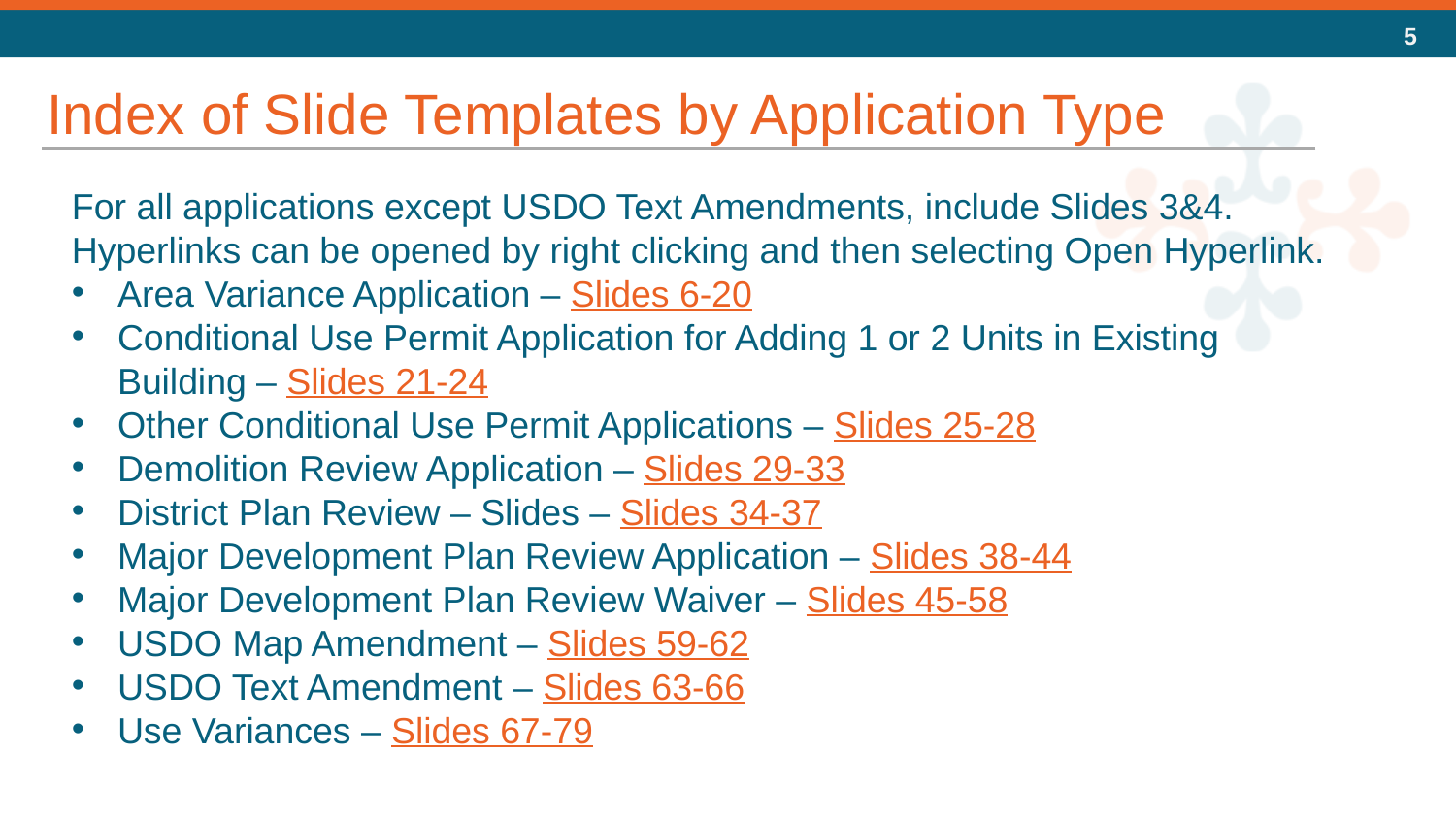

Index of Slide Templates by Application Type

For all applications except USDO Text Amendments, include Slides 3&4. Hyperlinks can be opened by right clicking and then selecting Open Hyperlink.
Area Variance Application – Slides 6-20
Conditional Use Permit Application for Adding 1 or 2 Units in Existing Building – Slides 21-24
Other Conditional Use Permit Applications – Slides 25-28
Demolition Review Application – Slides 29-33
District Plan Review – Slides – Slides 34-37
Major Development Plan Review Application – Slides 38-44
Major Development Plan Review Waiver – Slides 45-58
USDO Map Amendment – Slides 59-62
USDO Text Amendment – Slides 63-66
Use Variances – Slides 67-79